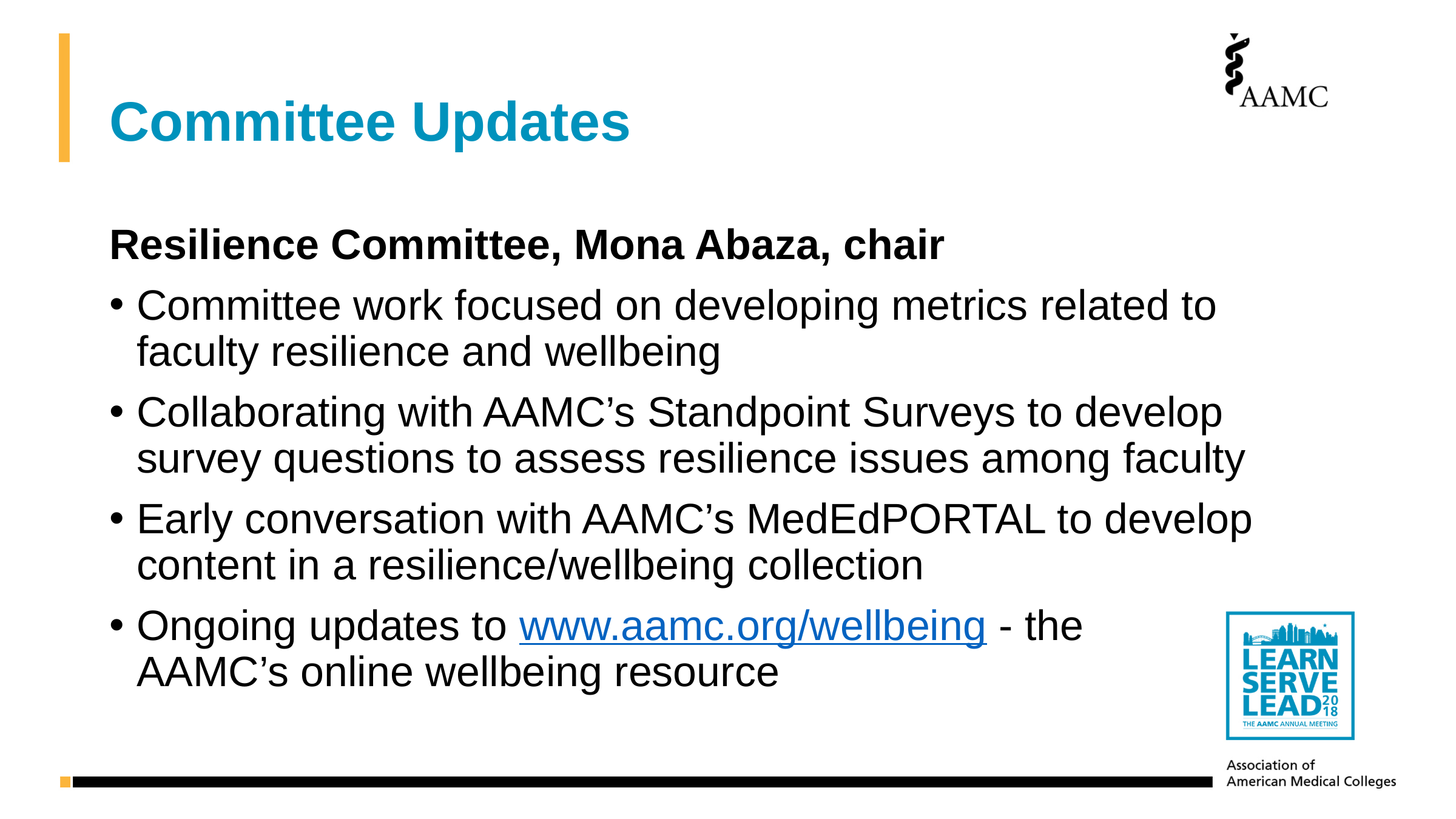

# Committee Updates
Resilience Committee, Mona Abaza, chair
Committee work focused on developing metrics related to faculty resilience and wellbeing
Collaborating with AAMC’s Standpoint Surveys to develop survey questions to assess resilience issues among faculty
Early conversation with AAMC’s MedEdPORTAL to develop content in a resilience/wellbeing collection
Ongoing updates to www.aamc.org/wellbeing - the
AAMC’s online wellbeing resource